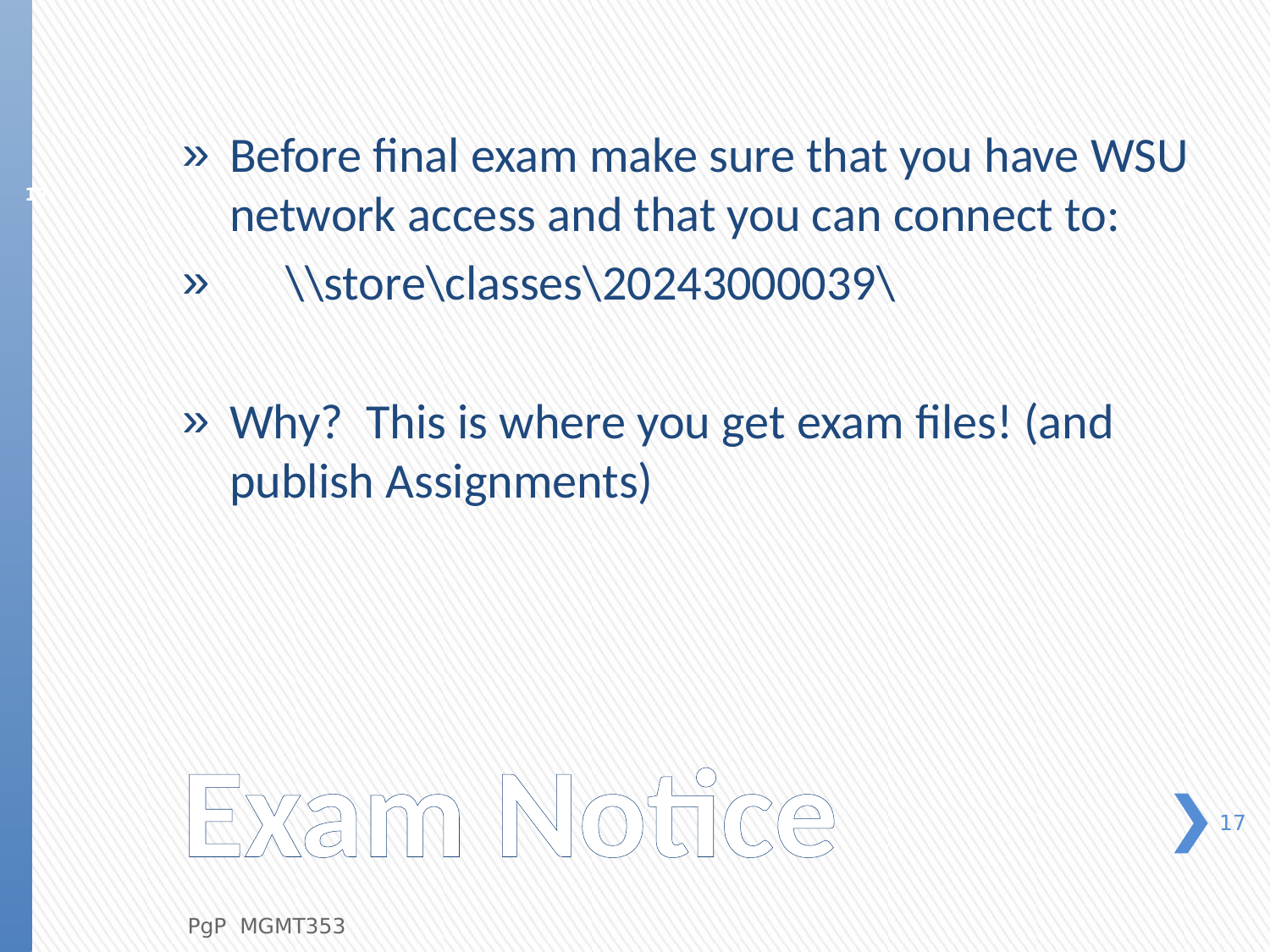

Before final exam make sure that you have WSU network access and that you can connect to:
     \\store\classes\20243000039\

Why?  This is where you get exam files! (and publish Assignments)
17
# Exam Notice
17

PgP  MGMT353